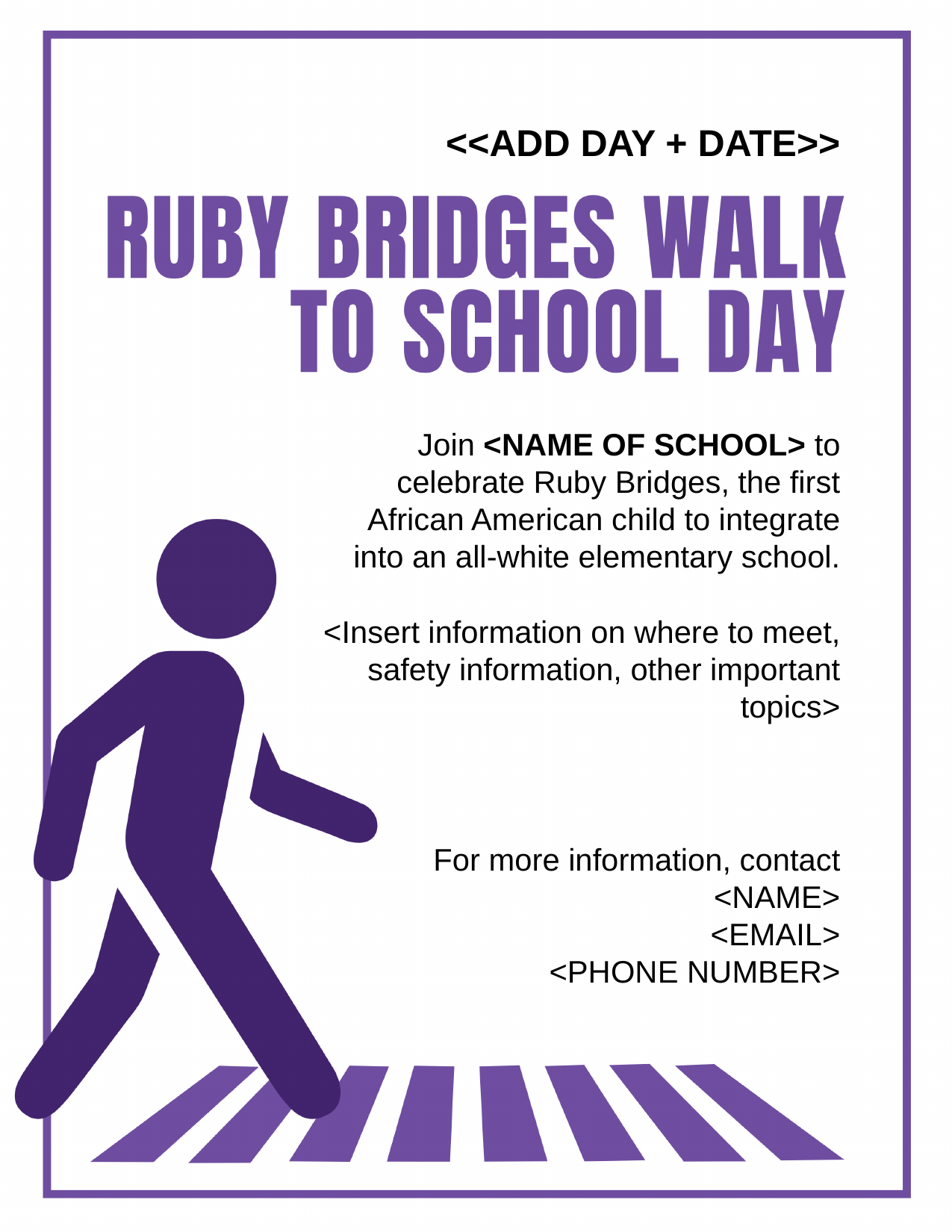

<<ADD DAY + DATE>>
Join <NAME OF SCHOOL> to celebrate Ruby Bridges, the first African American child to integrate into an all-white elementary school.

<Insert information on where to meet, safety information, other important topics>
For more information, contact
<NAME>
<EMAIL>
<PHONE NUMBER>